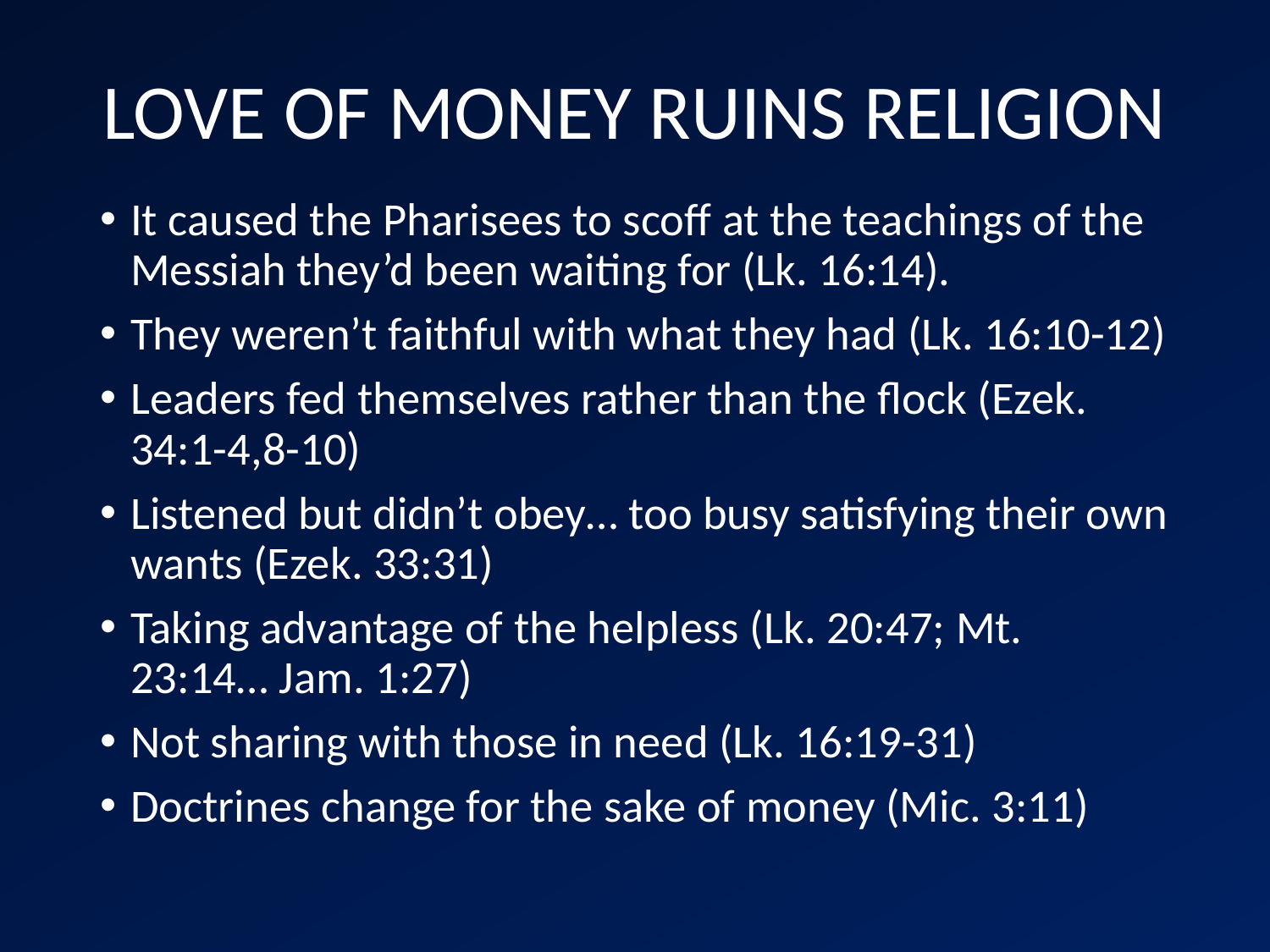

# LOVE OF MONEY RUINS RELIGION
It caused the Pharisees to scoff at the teachings of the Messiah they’d been waiting for (Lk. 16:14).
They weren’t faithful with what they had (Lk. 16:10-12)
Leaders fed themselves rather than the flock (Ezek. 34:1-4,8-10)
Listened but didn’t obey… too busy satisfying their own wants (Ezek. 33:31)
Taking advantage of the helpless (Lk. 20:47; Mt. 23:14… Jam. 1:27)
Not sharing with those in need (Lk. 16:19-31)
Doctrines change for the sake of money (Mic. 3:11)